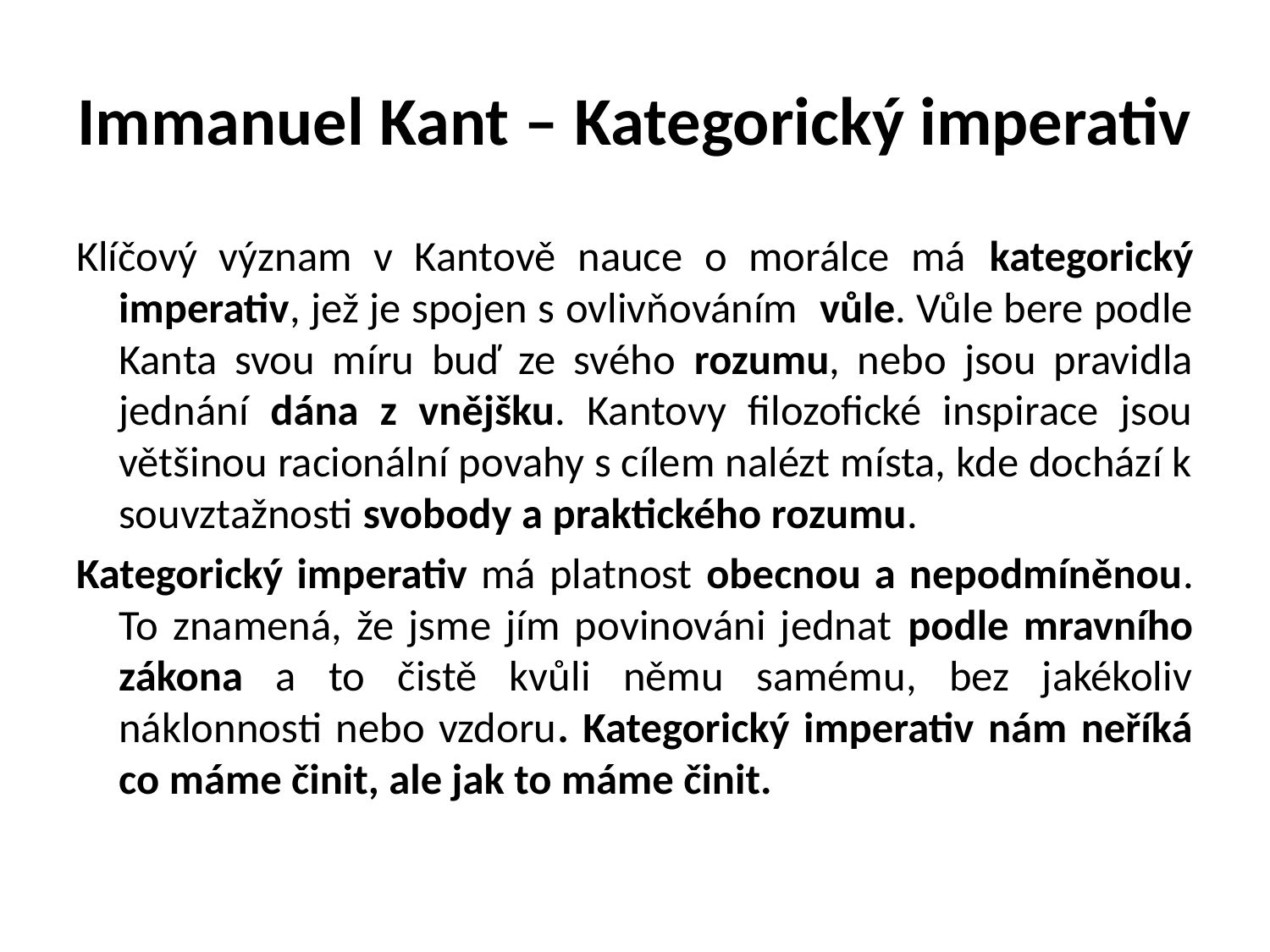

# Immanuel Kant – Kategorický imperativ
Klíčový význam v Kantově nauce o morálce má kategorický imperativ, jež je spojen s ovlivňováním  vůle. Vůle bere podle Kanta svou míru buď ze svého rozumu, nebo jsou pravidla jednání dána z vnějšku. Kantovy filozofické inspirace jsou většinou racionální povahy s cílem nalézt místa, kde dochází k souvztažnosti svobody a praktického rozumu.
Kategorický imperativ má platnost obecnou a nepodmíněnou. To znamená, že jsme jím povinováni jednat podle mravního zákona a to čistě kvůli němu samému, bez jakékoliv náklonnosti nebo vzdoru. Kategorický imperativ nám neříká co máme činit, ale jak to máme činit.